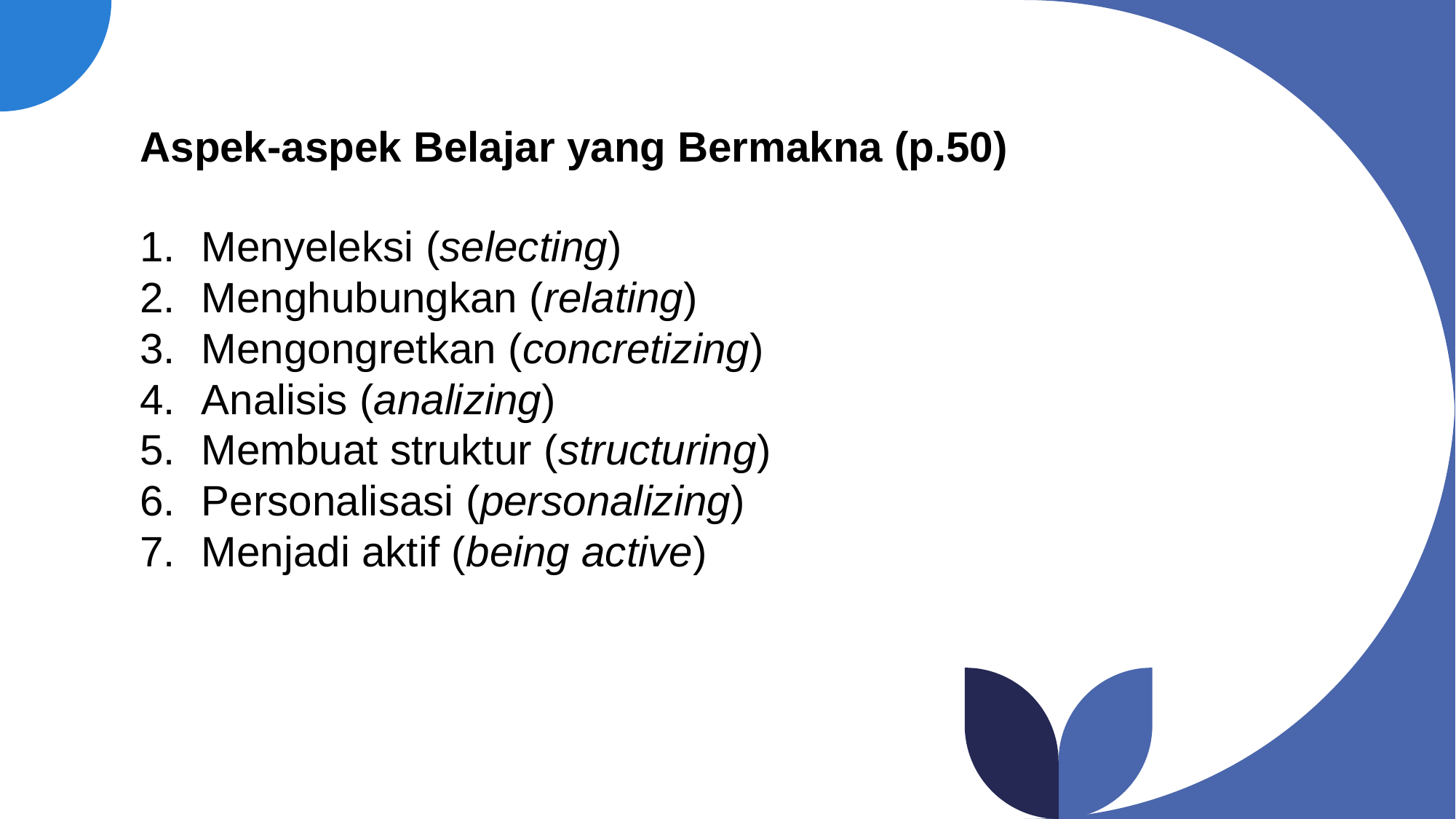

# Aspek-aspek Belajar yang Bermakna (p.50)
Menyeleksi (selecting)
Menghubungkan (relating)
Mengongretkan (concretizing)
Analisis (analizing)
Membuat struktur (structuring)
Personalisasi (personalizing)
Menjadi aktif (being active)